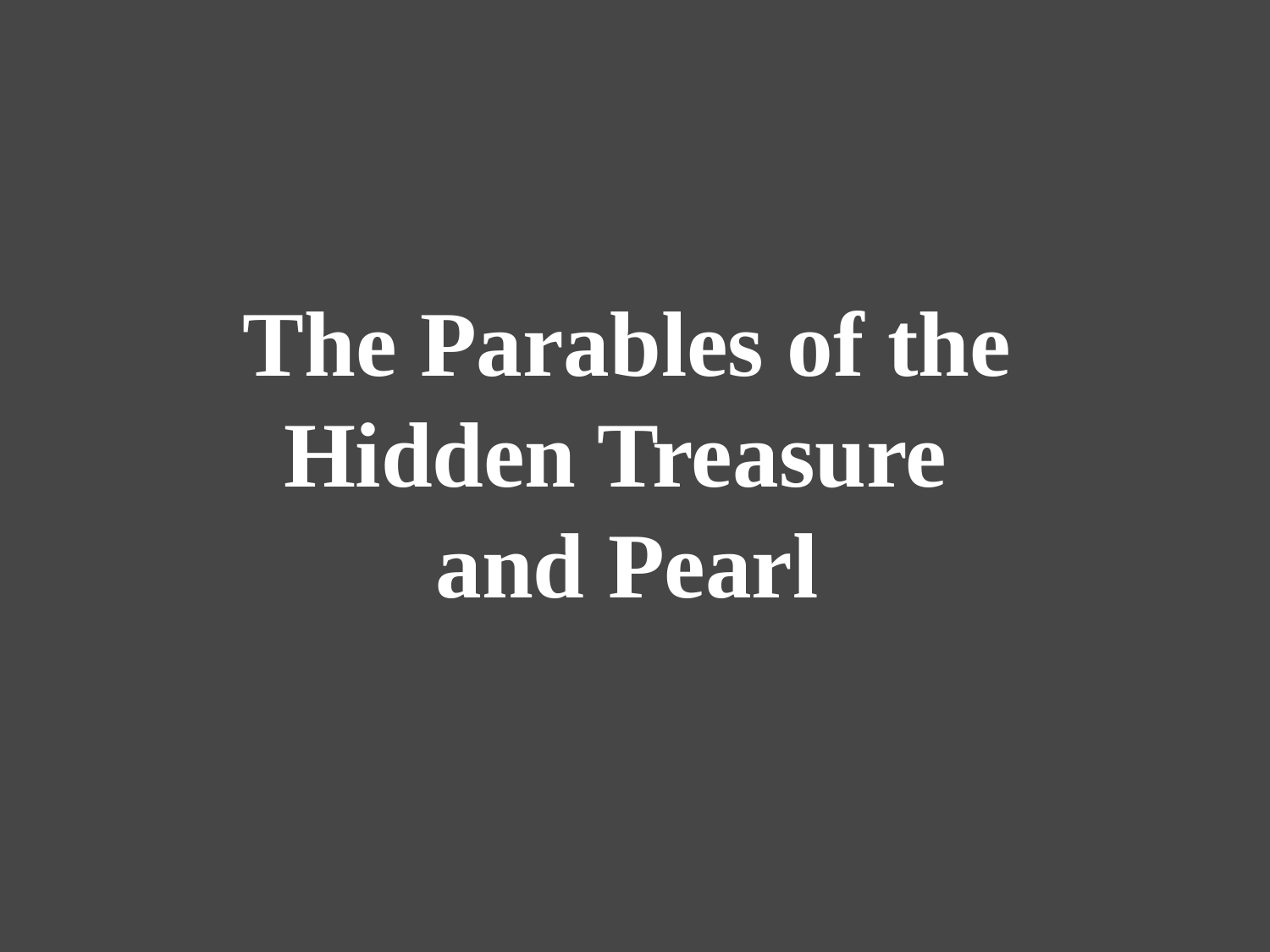

# The Parables of the Hidden Treasure and Pearl